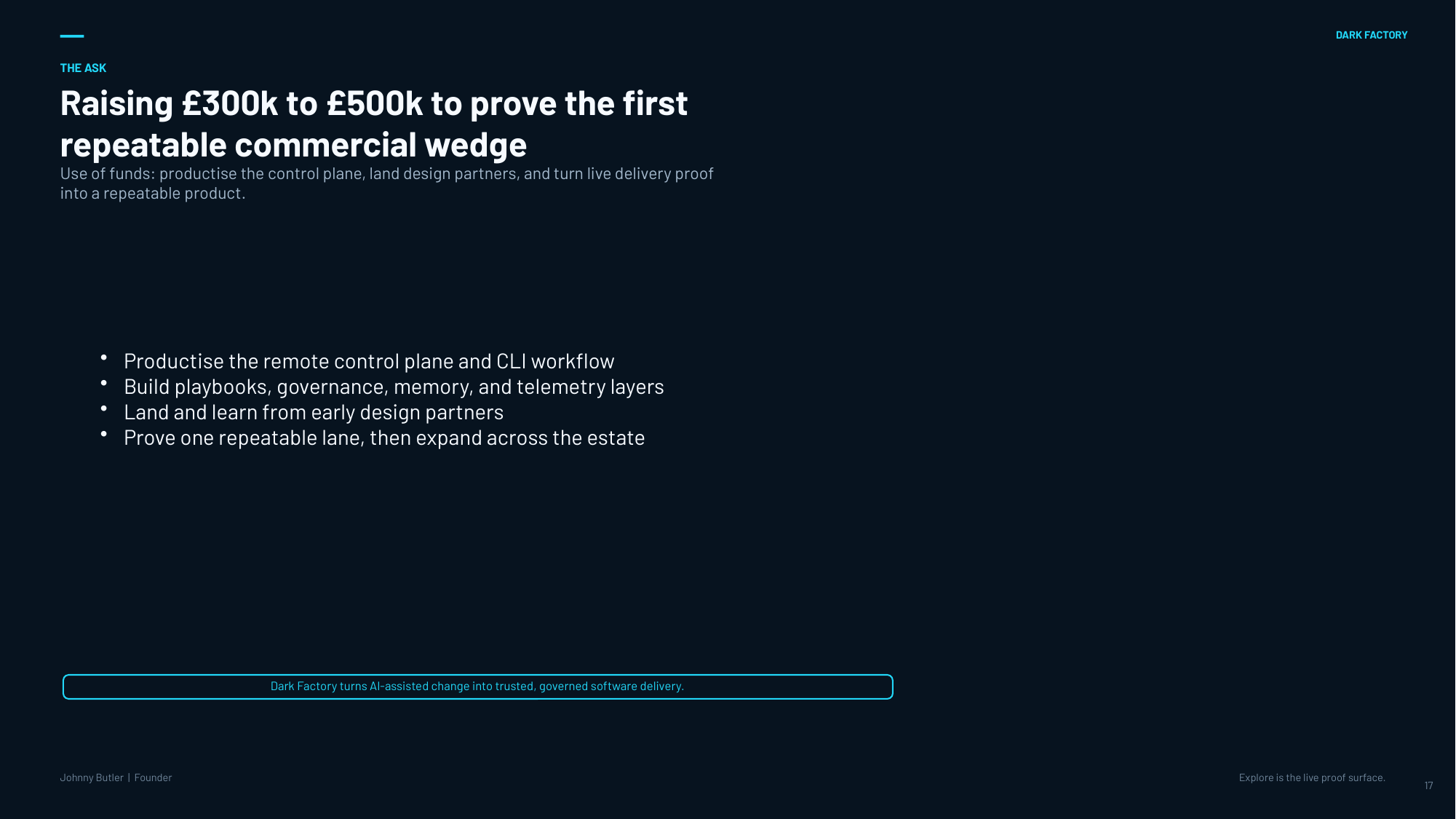

DARK FACTORY

THE ASK
Raising £300k to £500k to prove the first repeatable commercial wedge
Use of funds: productise the control plane, land design partners, and turn live delivery proof into a repeatable product.
Productise the remote control plane and CLI workflow
Build playbooks, governance, memory, and telemetry layers
Land and learn from early design partners
Prove one repeatable lane, then expand across the estate

Dark Factory turns AI-assisted change into trusted, governed software delivery.
Johnny Butler  |  Founder
Explore is the live proof surface.
17